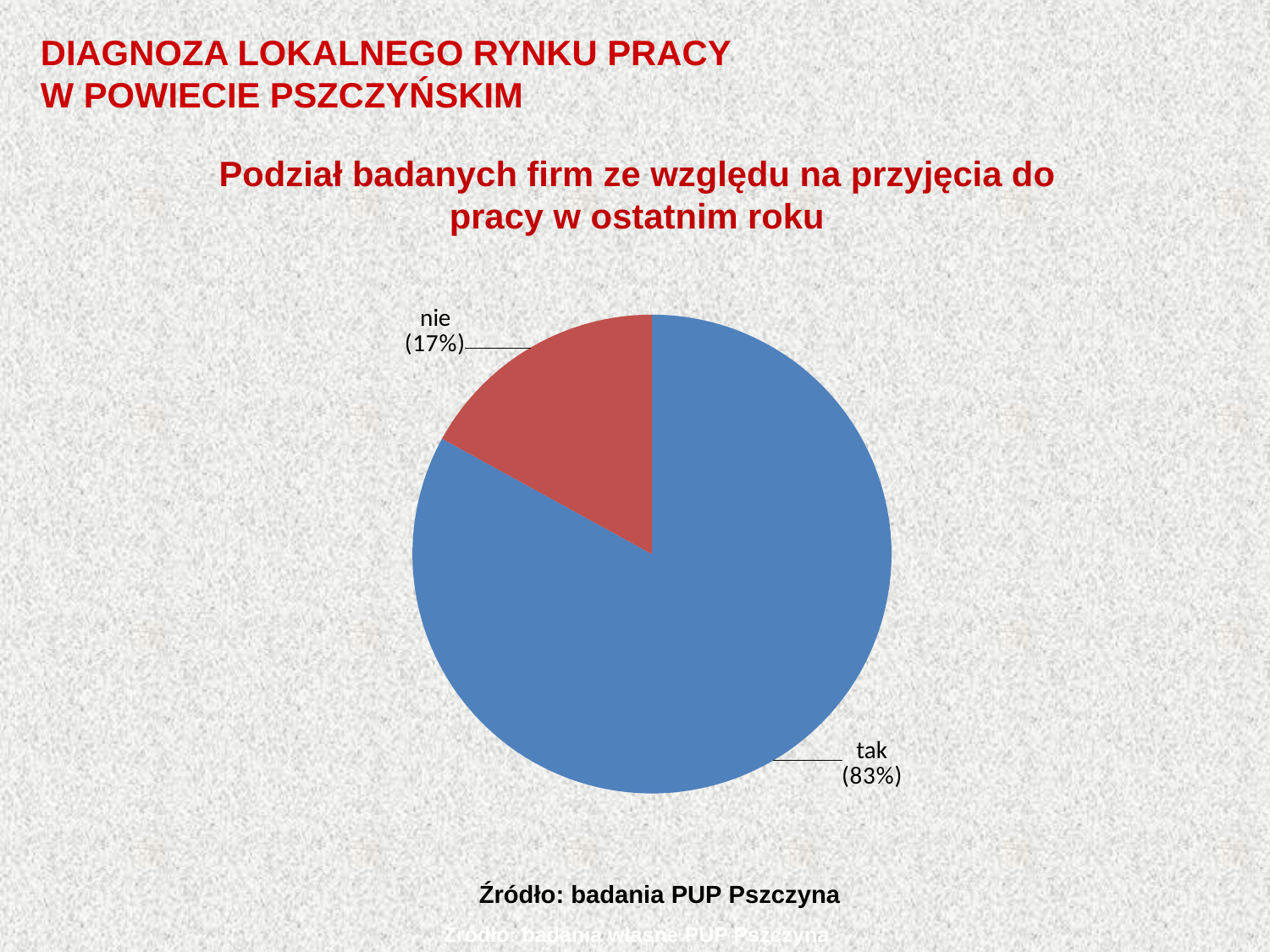

DIAGNOZA LOKALNEGO RYNKU PRACY
W POWIECIE PSZCZYŃSKIM
Podział badanych firm ze względu na przyjęcia do pracy w ostatnim roku

### Chart

| Category |  |
|---|---|
| tak | 83.0 |
| nie | 17.0 |
Źródło: badania PUP Pszczyna
Źródło: badania własne PUP Pszczyna